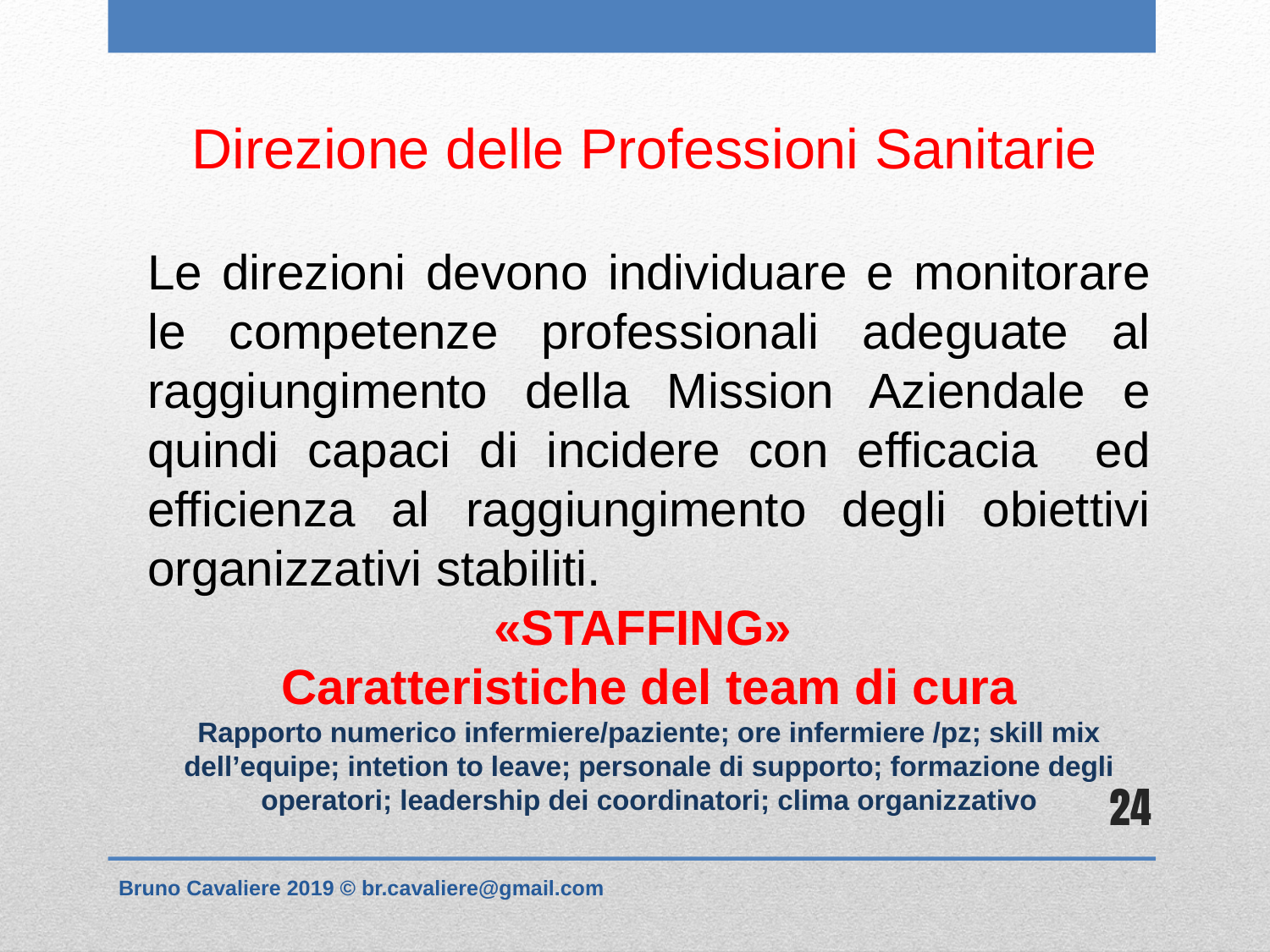

Direzione delle Professioni Sanitarie
Le direzioni devono individuare e monitorare le competenze professionali adeguate al raggiungimento della Mission Aziendale e quindi capaci di incidere con efficacia  ed efficienza al raggiungimento degli obiettivi organizzativi stabiliti.
«STAFFING»
Caratteristiche del team di cura
Rapporto numerico infermiere/paziente; ore infermiere /pz; skill mix dell’equipe; intetion to leave; personale di supporto; formazione degli operatori; leadership dei coordinatori; clima organizzativo

24
Bruno Cavaliere 2019 © br.cavaliere@gmail.com